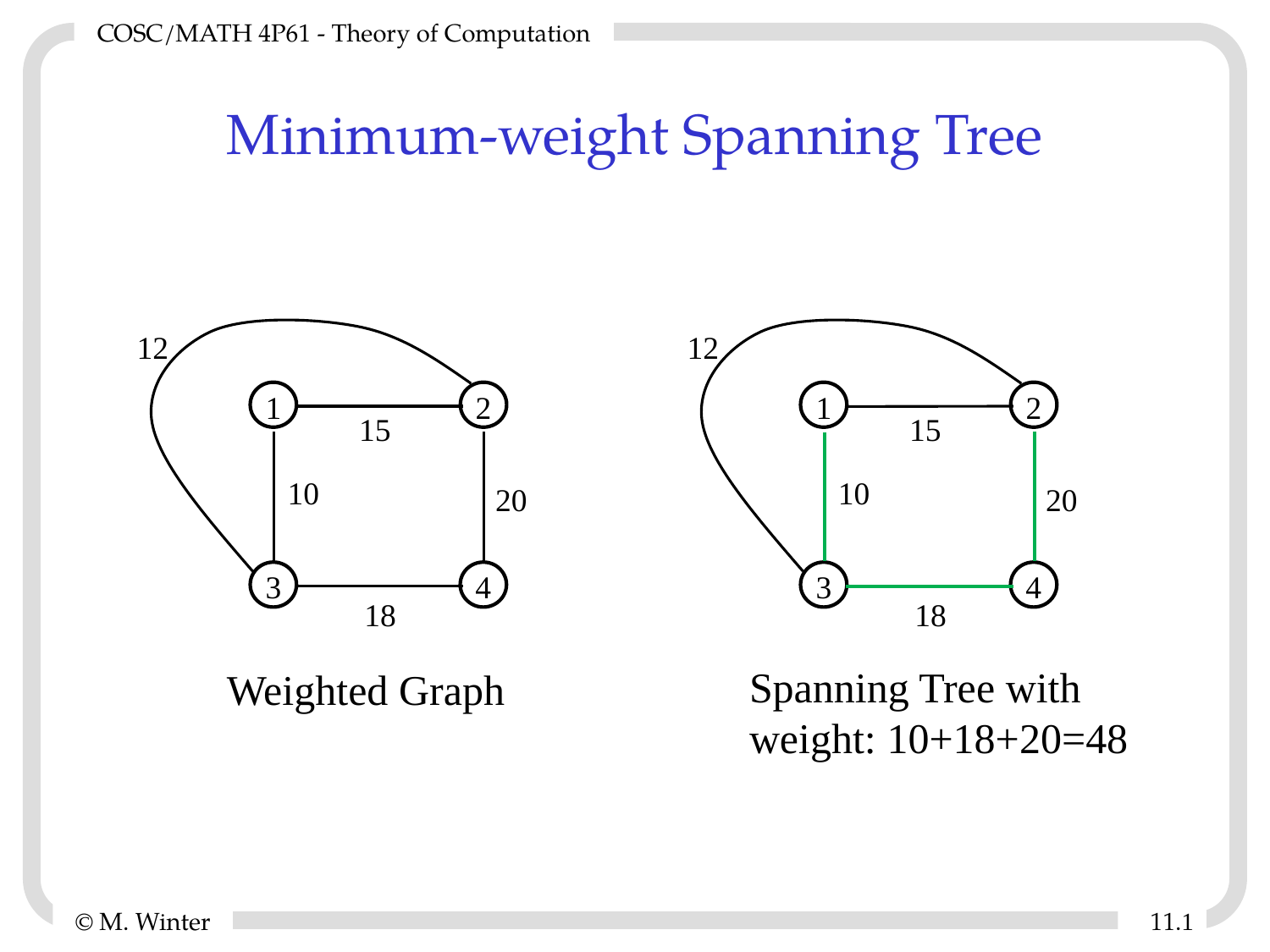

# Minimum-weight Spanning Tree

12
1

2

15
10
20
3

4

18

12
1

2

15
10
20
3

4

18
Spanning Tree with weight: 10+18+20=48
Weighted Graph